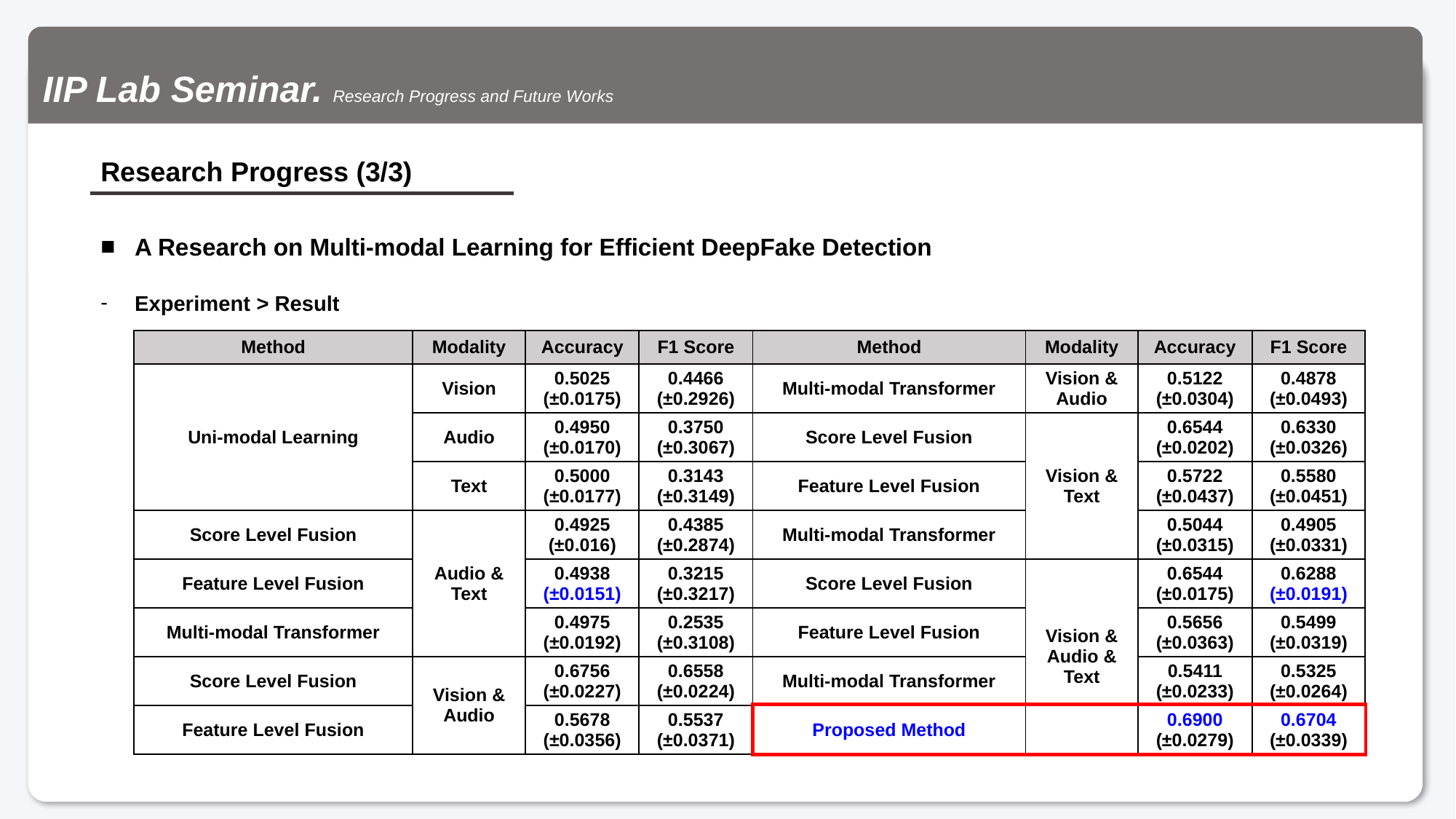

IIP Lab Seminar. Research Progress and Future Works

Research Progress (3/3)
A Research on Multi-modal Learning for Efficient DeepFake Detection

Experiment > Result
| Method | Modality | Accuracy | F1 Score | Method | Modality | Accuracy | F1 Score |
| --- | --- | --- | --- | --- | --- | --- | --- |
| Uni-modal Learning | Vision | 0.5025 (±0.0175) | 0.4466 (±0.2926) | Multi-modal Transformer | Vision & Audio | 0.5122 (±0.0304) | 0.4878 (±0.0493) |
|  | Audio | 0.4950 (±0.0170) | 0.3750 (±0.3067) | Score Level Fusion | Vision & Text | 0.6544 (±0.0202) | 0.6330 (±0.0326) |
|  | Text | 0.5000 (±0.0177) | 0.3143 (±0.3149) | Feature Level Fusion |  | 0.5722 (±0.0437) | 0.5580 (±0.0451) |
| Score Level Fusion | Audio & Text | 0.4925 (±0.016) | 0.4385 (±0.2874) | Multi-modal Transformer |  | 0.5044 (±0.0315) | 0.4905 (±0.0331) |
| Feature Level Fusion |  | 0.4938 (±0.0151) | 0.3215 (±0.3217) | Score Level Fusion | Vision & Audio & Text | 0.6544 (±0.0175) | 0.6288 (±0.0191) |
| Multi-modal Transformer |  | 0.4975 (±0.0192) | 0.2535 (±0.3108) | Feature Level Fusion |  | 0.5656 (±0.0363) | 0.5499 (±0.0319) |
| Score Level Fusion | Vision & Audio | 0.6756 (±0.0227) | 0.6558 (±0.0224) | Multi-modal Transformer |  | 0.5411 (±0.0233) | 0.5325 (±0.0264) |
| Feature Level Fusion | Audio | 0.5678 (±0.0356) | 0.5537 (±0.0371) | Proposed Method |  | 0.6900 (±0.0279) | 0.6704 (±0.0339) |

32